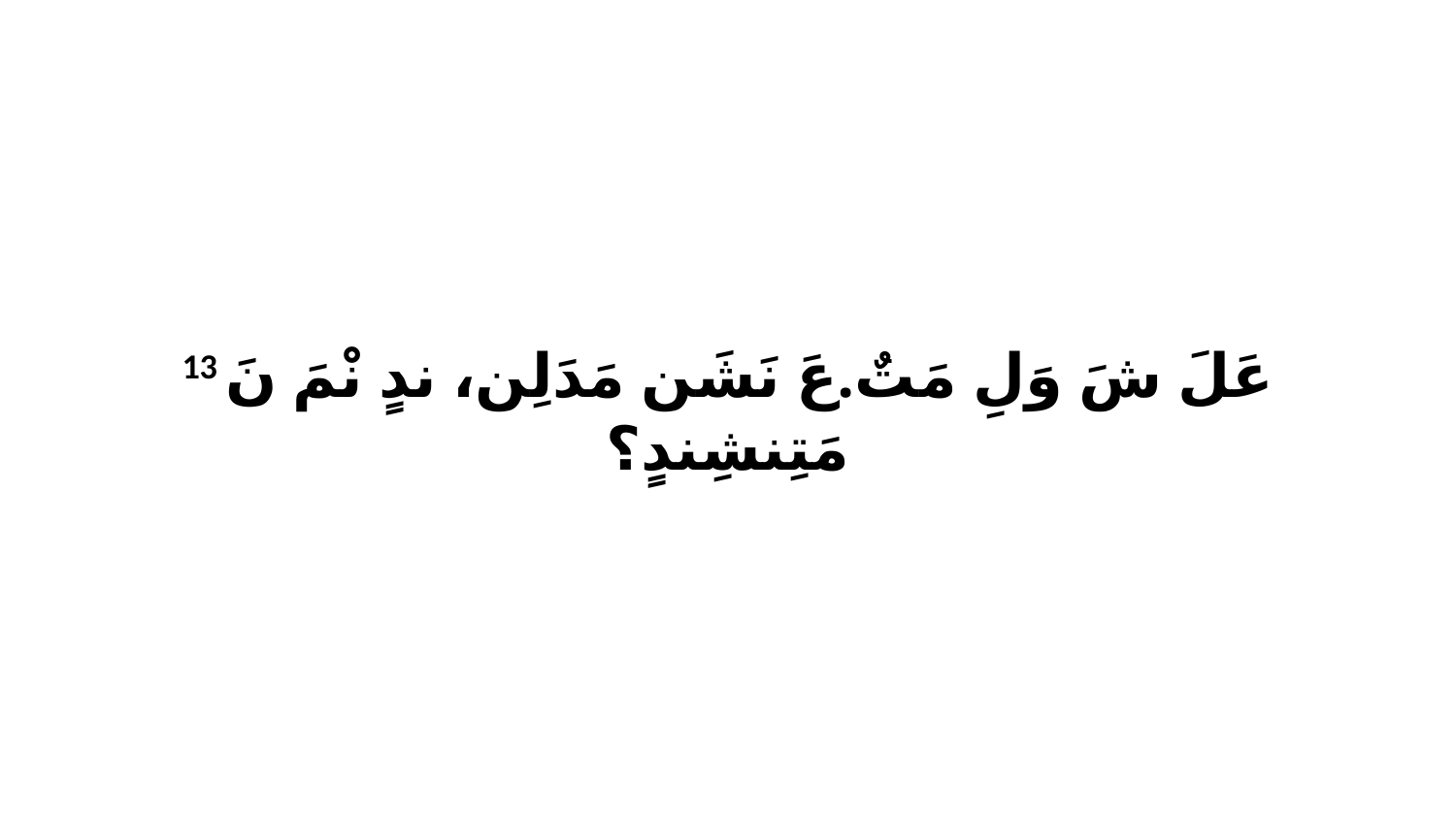

13 عَلَ شَ وَلِ مَتٌ.عَ نَشَن مَدَلِن، ندٍ نْمَ نَ مَتِنشِندٍ؟